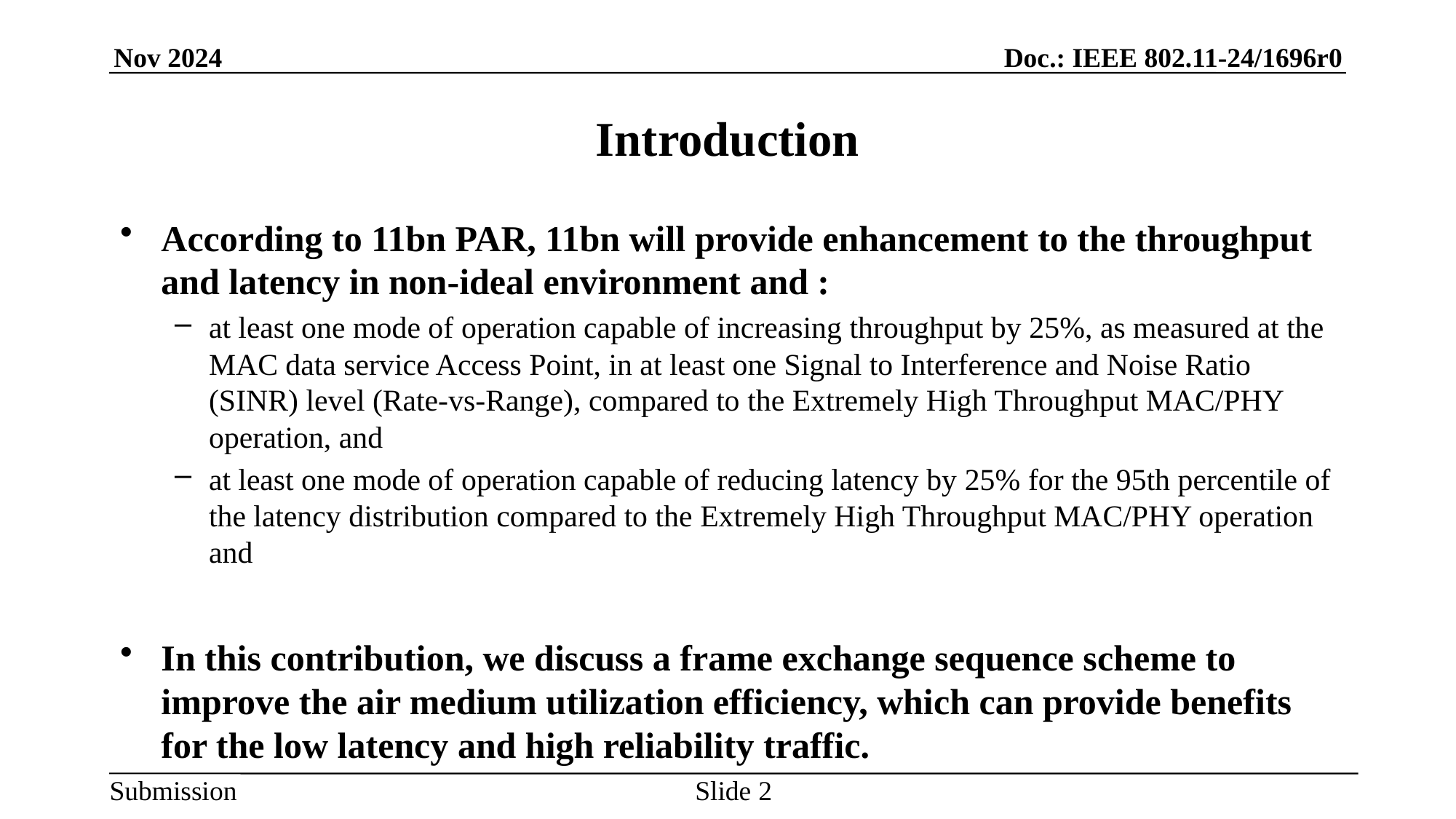

# Introduction
According to 11bn PAR, 11bn will provide enhancement to the throughput and latency in non-ideal environment and :
at least one mode of operation capable of increasing throughput by 25%, as measured at the MAC data service Access Point, in at least one Signal to Interference and Noise Ratio (SINR) level (Rate-vs-Range), compared to the Extremely High Throughput MAC/PHY operation, and
at least one mode of operation capable of reducing latency by 25% for the 95th percentile of the latency distribution compared to the Extremely High Throughput MAC/PHY operation and

In this contribution, we discuss a frame exchange sequence scheme to improve the air medium utilization efficiency, which can provide benefits for the low latency and high reliability traffic.
Slide 2